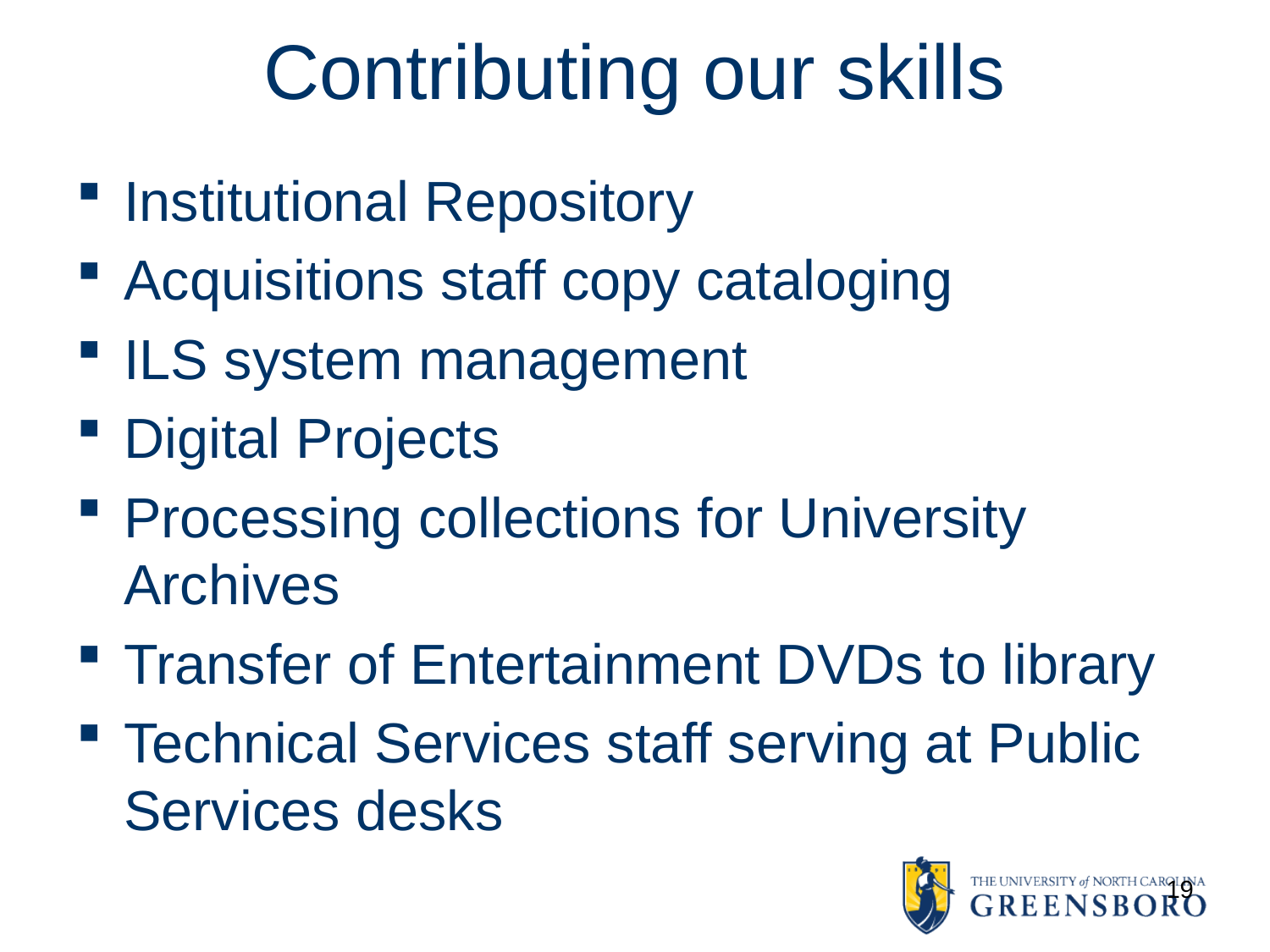

# Contributing our skills
Institutional Repository
Acquisitions staff copy cataloging
ILS system management
Digital Projects
Processing collections for University Archives
Transfer of Entertainment DVDs to library
Technical Services staff serving at Public Services desks

19